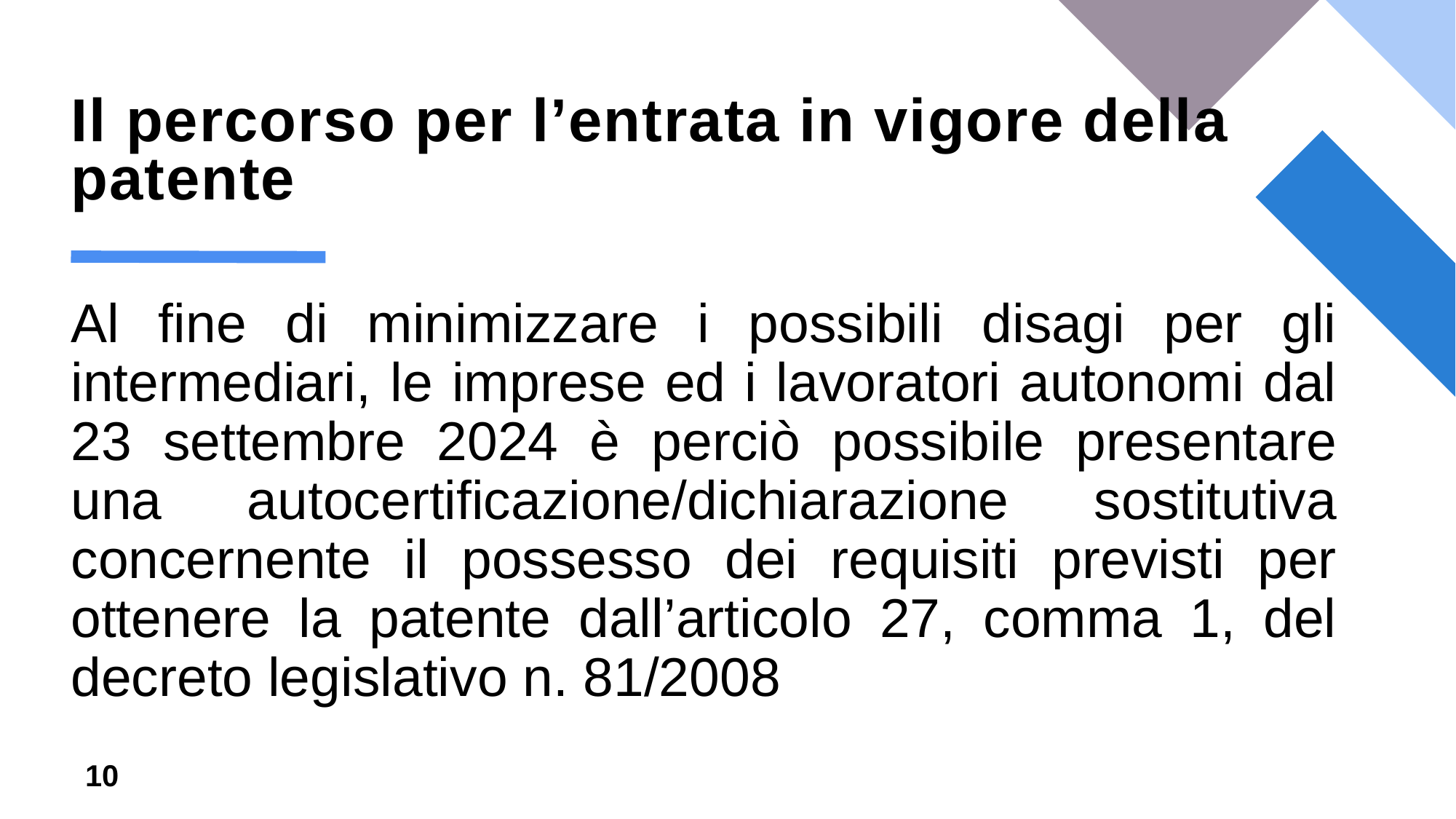

# Il percorso per l’entrata in vigore della patente
Al fine di minimizzare i possibili disagi per gli intermediari, le imprese ed i lavoratori autonomi dal 23 settembre 2024 è perciò possibile presentare una autocertificazione/dichiarazione sostitutiva concernente il possesso dei requisiti previsti per ottenere la patente dall’articolo 27, comma 1, del decreto legislativo n. 81/2008

10